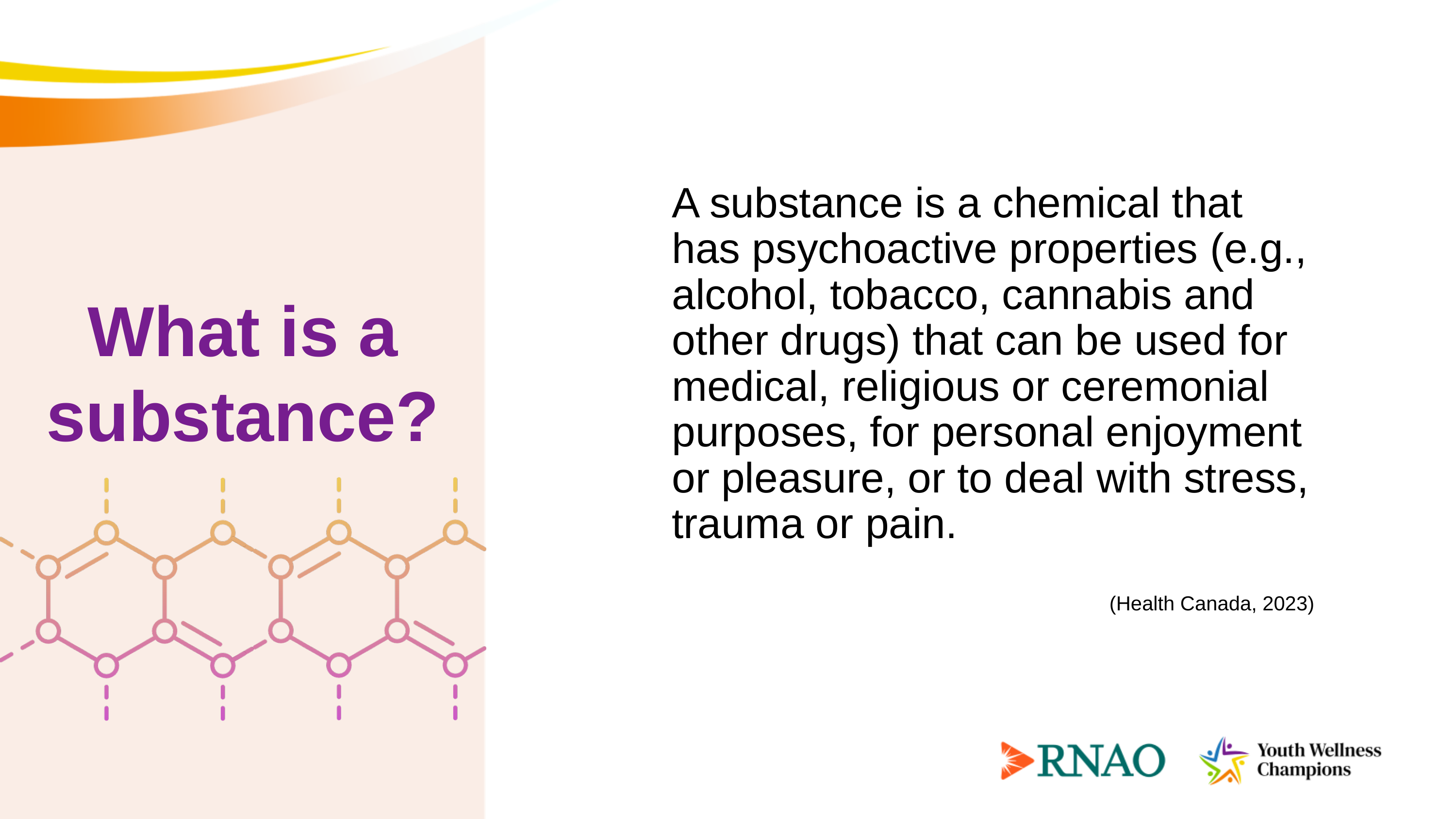

A substance is a chemical that has psychoactive properties (e.g., alcohol, tobacco, cannabis and other drugs) that can be used for medical, religious or ceremonial purposes, for personal enjoyment or pleasure, or to deal with stress, trauma or pain.

(Health Canada, 2023)

What is a substance?